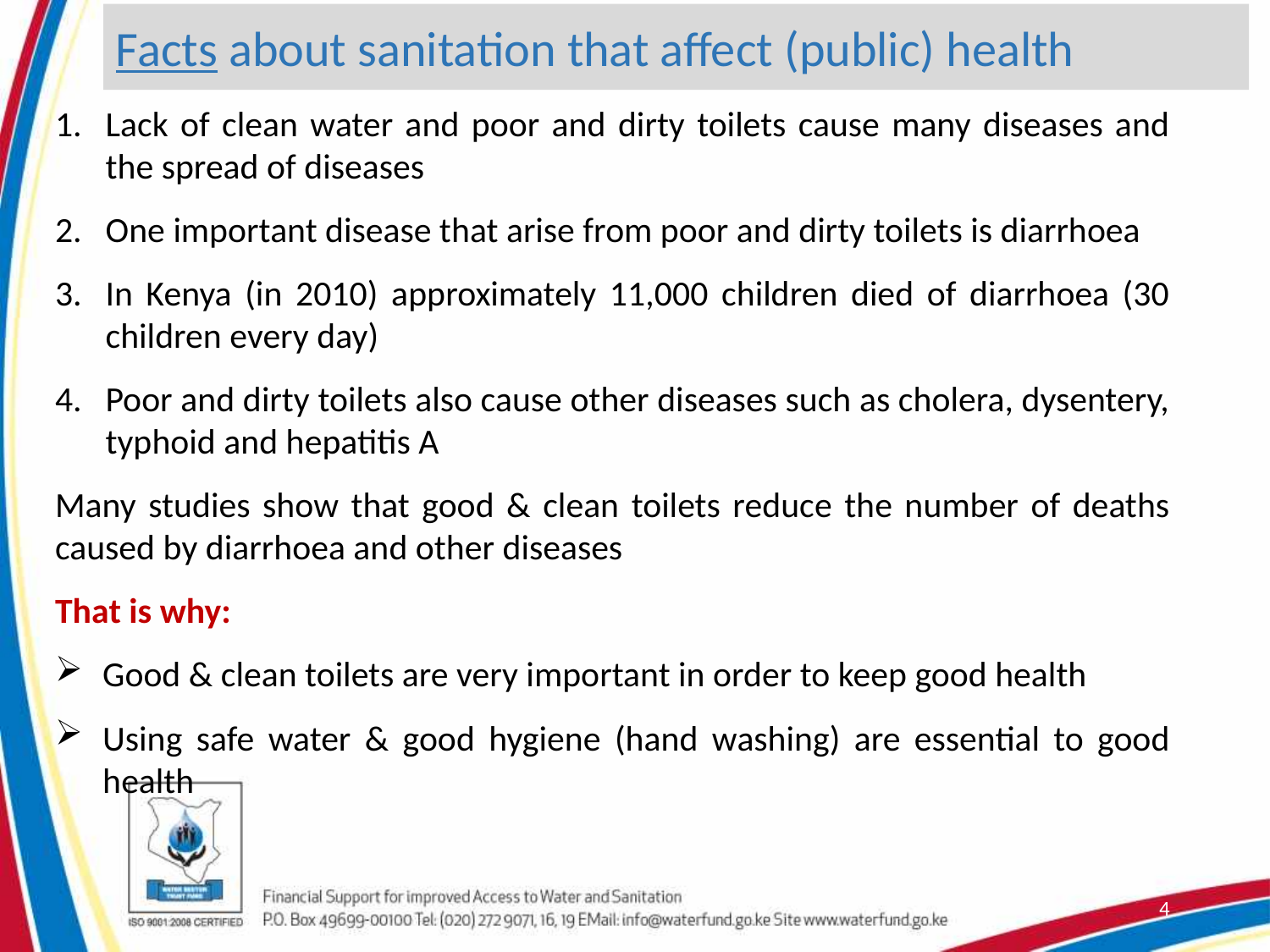

Facts about sanitation that affect (public) health
Lack of clean water and poor and dirty toilets cause many diseases and the spread of diseases
One important disease that arise from poor and dirty toilets is diarrhoea
In Kenya (in 2010) approximately 11,000 children died of diarrhoea (30 children every day)
Poor and dirty toilets also cause other diseases such as cholera, dysentery, typhoid and hepatitis A
Many studies show that good & clean toilets reduce the number of deaths caused by diarrhoea and other diseases
That is why:
Good & clean toilets are very important in order to keep good health
Using safe water & good hygiene (hand washing) are essential to good health

4